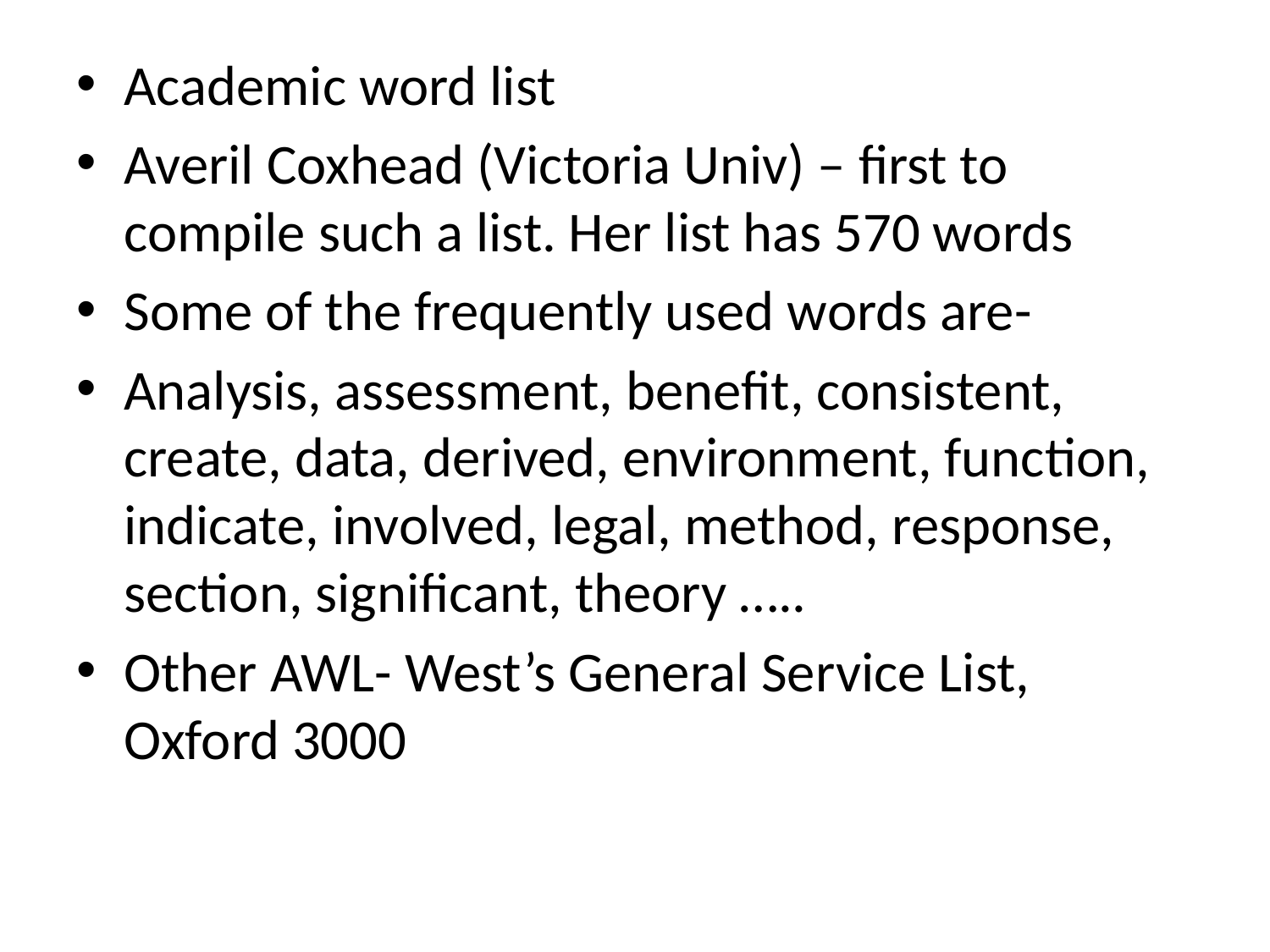

#
Academic word list
Averil Coxhead (Victoria Univ) – first to compile such a list. Her list has 570 words
Some of the frequently used words are-
Analysis, assessment, benefit, consistent, create, data, derived, environment, function, indicate, involved, legal, method, response, section, significant, theory …..
Other AWL- West’s General Service List, Oxford 3000